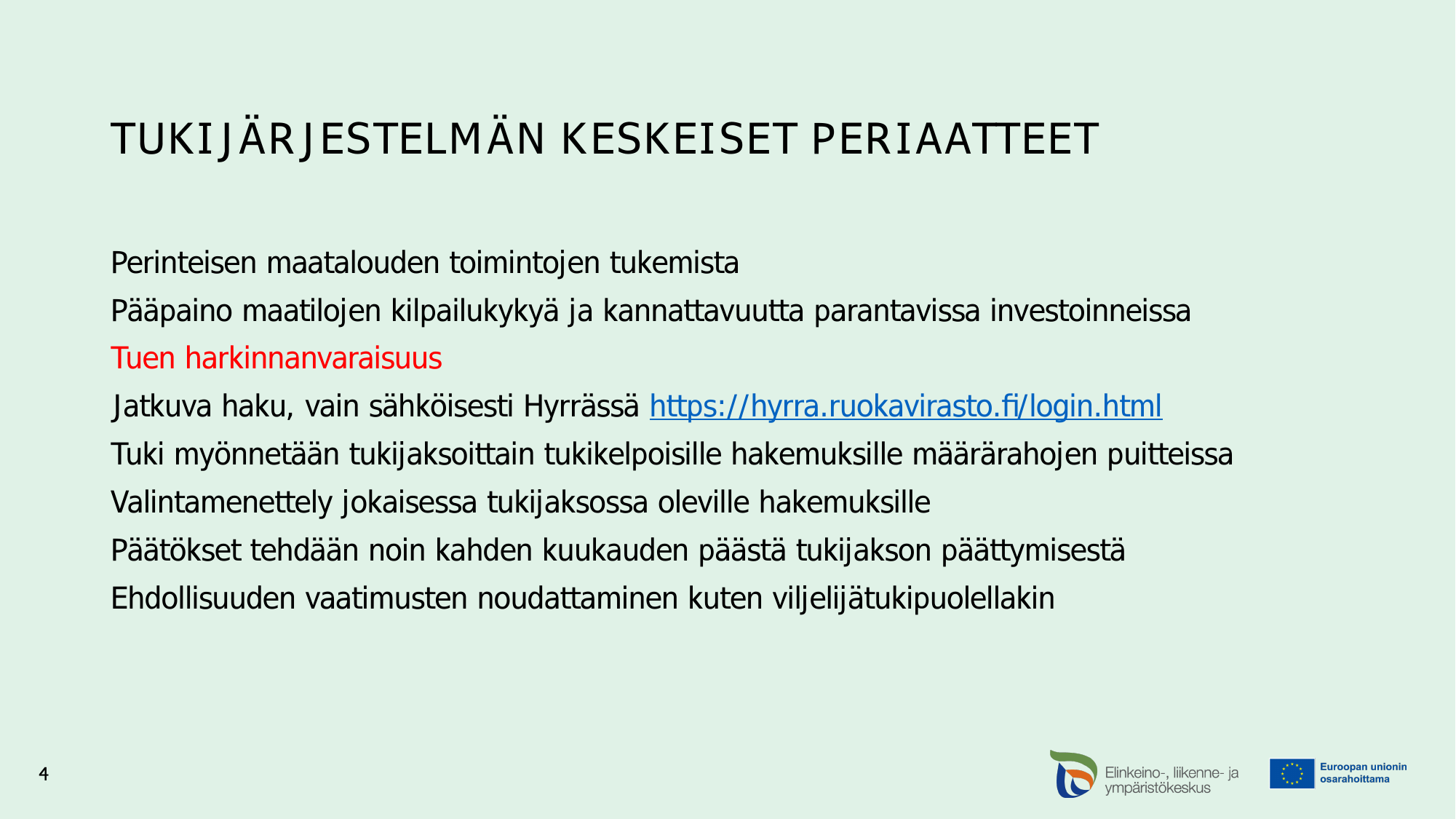

# TUKIJÄRJESTELMÄN KESKEISET PERIAATTEET
Perinteisen maatalouden toimintojen tukemista
Pääpaino maatilojen kilpailukykyä ja kannattavuutta parantavissa investoinneissa
Tuen harkinnanvaraisuus
Jatkuva haku, vain sähköisesti Hyrrässä https://hyrra.ruokavirasto.fi/login.html
Tuki myönnetään tukijaksoittain tukikelpoisille hakemuksille määrärahojen puitteissa
Valintamenettely jokaisessa tukijaksossa oleville hakemuksille
Päätökset tehdään noin kahden kuukauden päästä tukijakson päättymisestä
Ehdollisuuden vaatimusten noudattaminen kuten viljelijätukipuolellakin